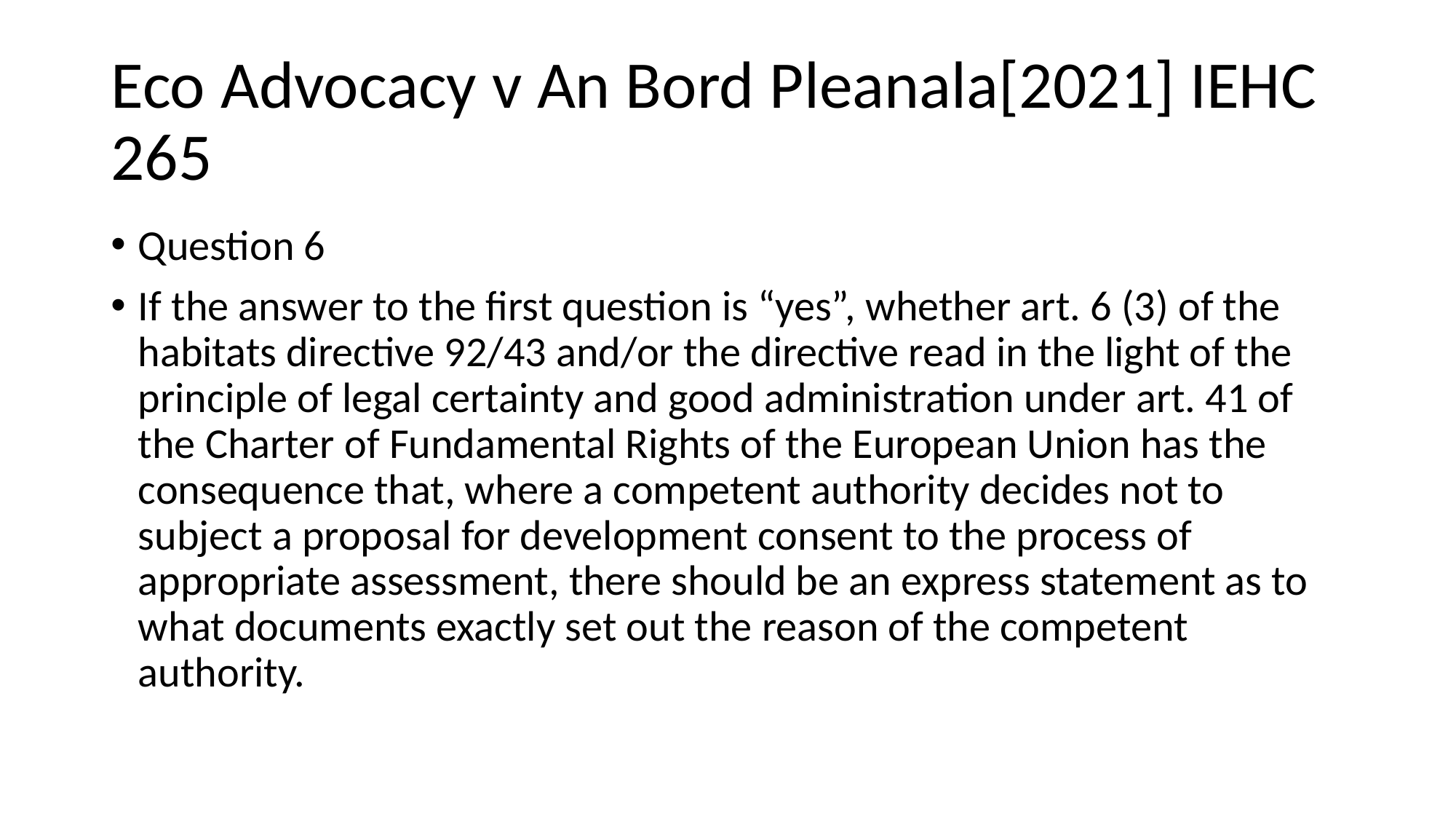

# Eco Advocacy v An Bord Pleanala[2021] IEHC 265
Question 6
If the answer to the first question is “yes”, whether art. 6 (3) of the habitats directive 92/43 and/or the directive read in the light of the principle of legal certainty and good administration under art. 41 of the Charter of Fundamental Rights of the European Union has the consequence that, where a competent authority decides not to subject a proposal for development consent to the process of appropriate assessment, there should be an express statement as to what documents exactly set out the reason of the competent authority.